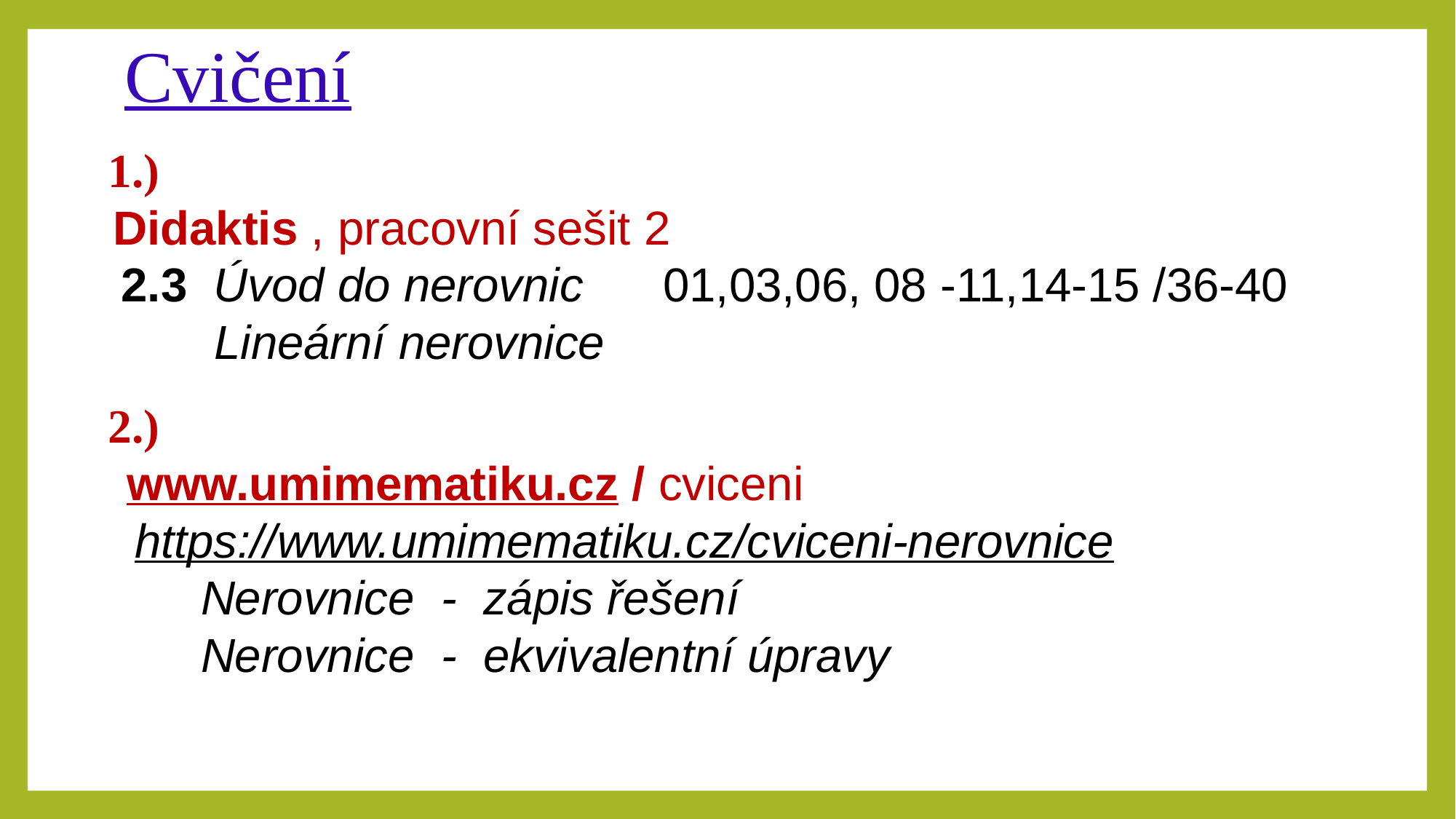

# Cvičení
1.)
 Didaktis , pracovní sešit 2
 2.3  Úvod do nerovnic      01,03,06, 08 -11,14-15 /36-40
        Lineární nerovnice

2.)
    www.umimematiku.cz / cviceni
  https://www.umimematiku.cz/cviceni-nerovnice
       Nerovnice  -  zápis řešení
       Nerovnice  -  ekvivalentní úpravy